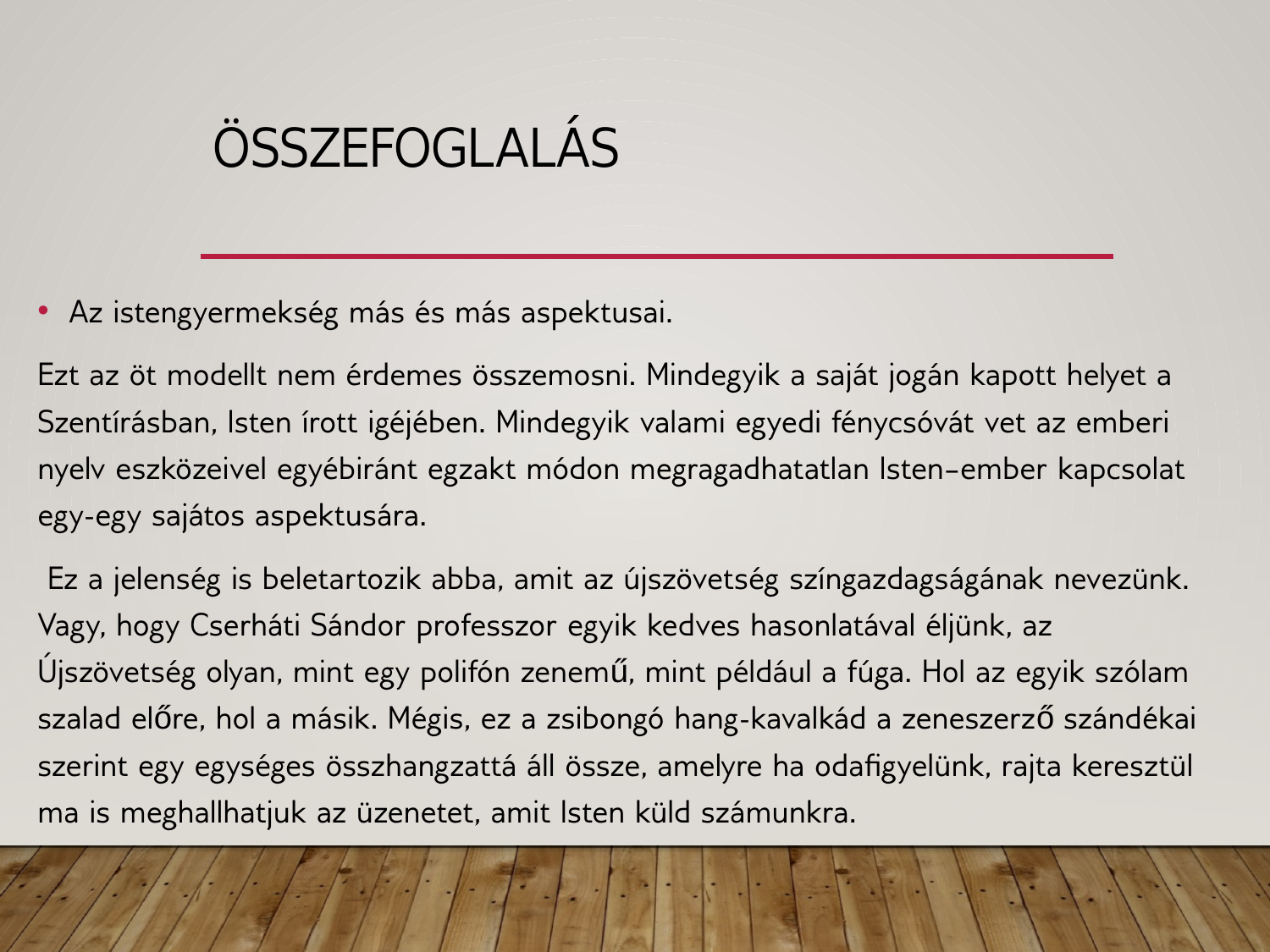

# Összefoglalás
Az istengyermekség más és más aspektusai.
Ezt az öt modellt nem érdemes összemosni. Mindegyik a saját jogán kapott helyet a Szentírásban, Isten írott igéjében. Mindegyik valami egyedi fénycsóvát vet az emberi nyelv eszközeivel egyébiránt egzakt módon megragadhatatlan Isten–ember kapcsolat egy-egy sajátos aspektusára.
 Ez a jelenség is beletartozik abba, amit az újszövetség színgazdagságának nevezünk. Vagy, hogy Cserháti Sándor professzor egyik kedves hasonlatával éljünk, az Újszövetség olyan, mint egy polifón zenemű, mint például a fúga. Hol az egyik szólam szalad előre, hol a másik. Mégis, ez a zsibongó hang-kavalkád a zeneszerző szándékai szerint egy egységes összhangzattá áll össze, amelyre ha odafigyelünk, rajta keresztül ma is meghallhatjuk az üzenetet, amit Isten küld számunkra.